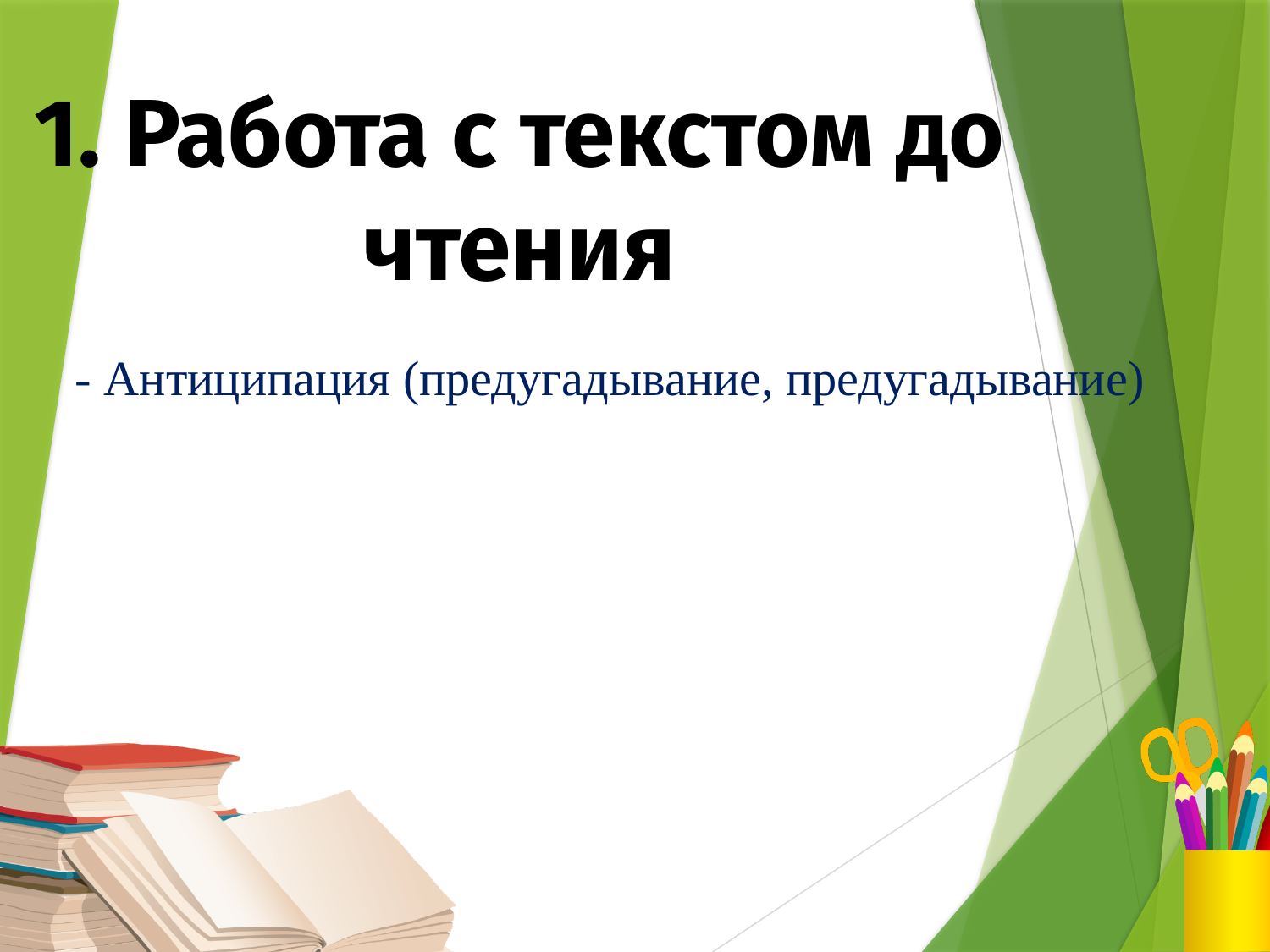

# 1. Работа с текстом до чтения
- Антиципация (предугадывание, предугадывание)